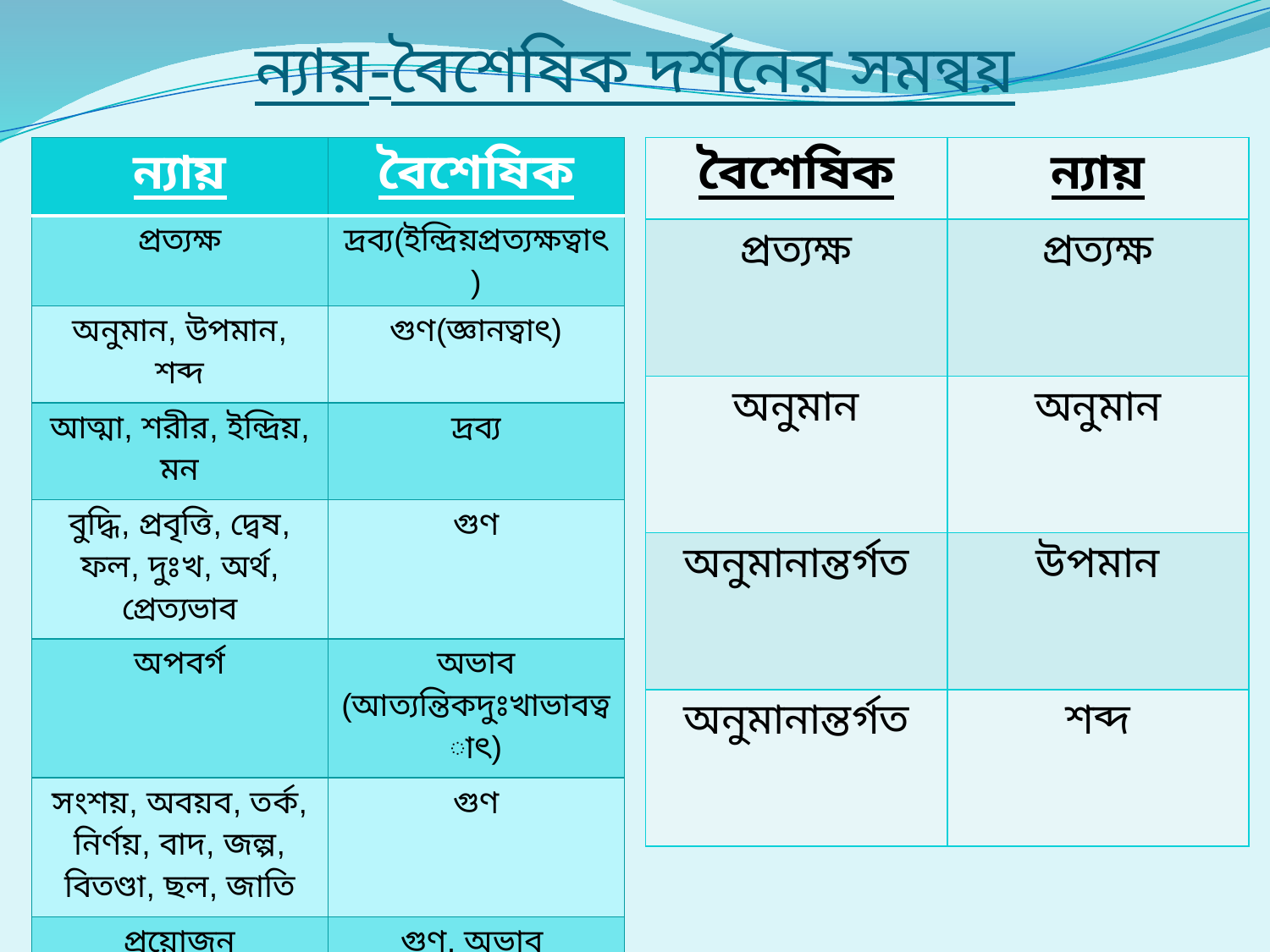

# ন্যায়-বৈশেষিক দর্শনের সমন্বয়
| ন্যায় | বৈশেষিক |
| --- | --- |
| প্রত্যক্ষ | দ্রব্য(ইন্দ্রিয়প্রত্যক্ষত্বাৎ) |
| অনুমান, উপমান, শব্দ | গুণ(জ্ঞানত্বাৎ) |
| আত্মা, শরীর, ইন্দ্রিয়, মন | দ্রব্য |
| বুদ্ধি, প্রবৃত্তি, দ্বেষ, ফল, দুঃখ, অর্থ, প্রেত্যভাব | গুণ |
| অপবর্গ | অভাব (আত্যন্তিকদুঃখাভাবত্বাৎ) |
| সংশয়, অবয়ব, তর্ক, নির্ণয়, বাদ, জল্প, বিতণ্ডা, ছল, জাতি | গুণ |
| প্রয়োজন | গুণ, অভাব (সুখ, দুঃখহানি) |
| দৃষ্টান্ত, সিদ্ধান্ত, হেত্বাভাস, নিগ্রহস্থান | দ্রব্য |
| বৈশেষিক | ন্যায় |
| --- | --- |
| প্রত্যক্ষ | প্রত্যক্ষ |
| অনুমান | অনুমান |
| অনুমানান্তর্গত | উপমান |
| অনুমানান্তর্গত | শব্দ |